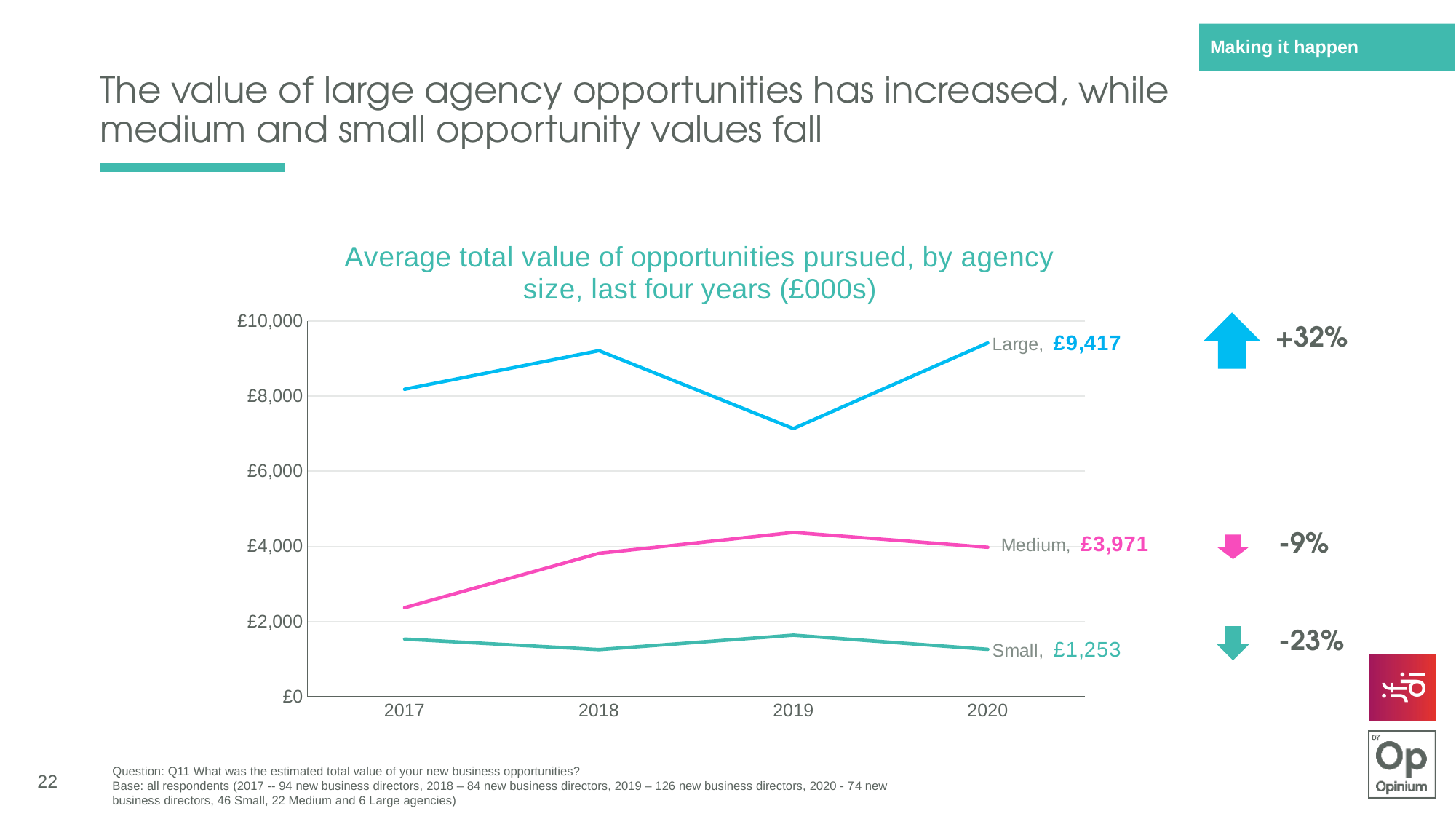

Making it happen
# The value of large agency opportunities has increased, while medium and small opportunity values fall

### Chart: Average total value of opportunities pursued, by agency size, last four years (£000s)

| Category | Small | Medium | Large |
|---|---|---|---|
| 2017 | 1525.9397435897436 | 2362.775 | 8181.555555555556 |
| 2018 | 1245.8333 | 3810.0 | 9210.8696 |
| 2019 | 1630.8333 | 4366.8333 | 7134.615400000001 |
| 2020 | 1253.0 | 3971.0 | 9417.0 |
+32%
-9%

-23%

Question: Q11 What was the estimated total value of your new business opportunities?
Base: all respondents (2017 -- 94 new business directors, 2018 – 84 new business directors, 2019 – 126 new business directors, 2020 - 74 new business directors, 46 Small, 22 Medium and 6 Large agencies)
22